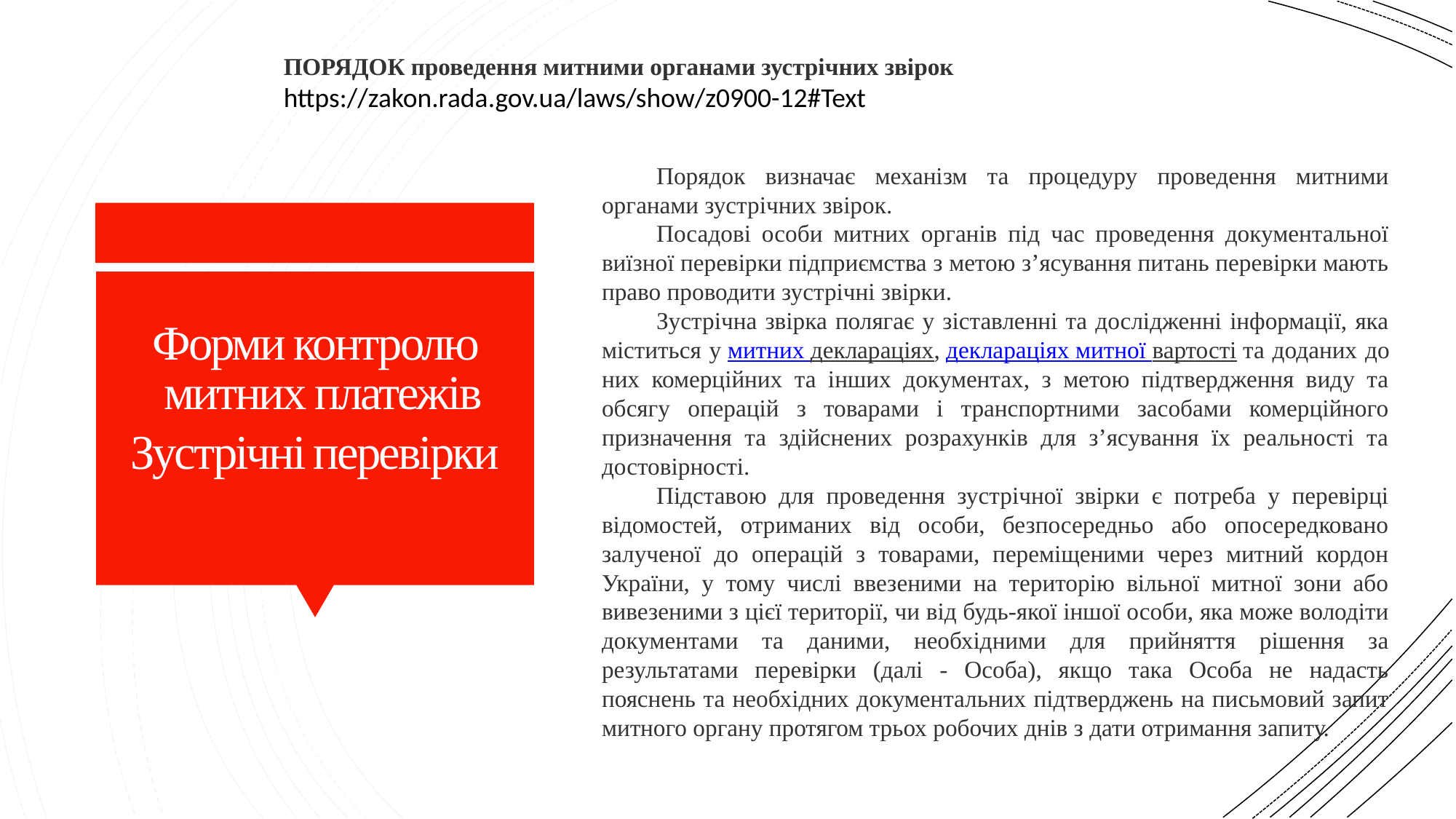

ПОРЯДОК проведення митними органами зустрічних звірок
https://zakon.rada.gov.ua/laws/show/z0900-12#Text
Порядок визначає механізм та процедуру проведення митними органами зустрічних звірок.
Посадові особи митних органів під час проведення документальної виїзної перевірки підприємства з метою з’ясування питань перевірки мають право проводити зустрічні звірки.
Зустрічна звірка полягає у зіставленні та дослідженні інформації, яка міститься у митних деклараціях, деклараціях митної вартості та доданих до них комерційних та інших документах, з метою підтвердження виду та обсягу операцій з товарами і транспортними засобами комерційного призначення та здійснених розрахунків для з’ясування їх реальності та достовірності.
Підставою для проведення зустрічної звірки є потреба у перевірці відомостей, отриманих від особи, безпосередньо або опосередковано залученої до операцій з товарами, переміщеними через митний кордон України, у тому числі ввезеними на територію вільної митної зони або вивезеними з цієї території, чи від будь-якої іншої особи, яка може володіти документами та даними, необхідними для прийняття рішення за результатами перевірки (далі - Особа), якщо така Особа не надасть пояснень та необхідних документальних підтверджень на письмовий запит митного органу протягом трьох робочих днів з дати отримання запиту.
Форми контролю митних платежів
Зустрічні перевірки